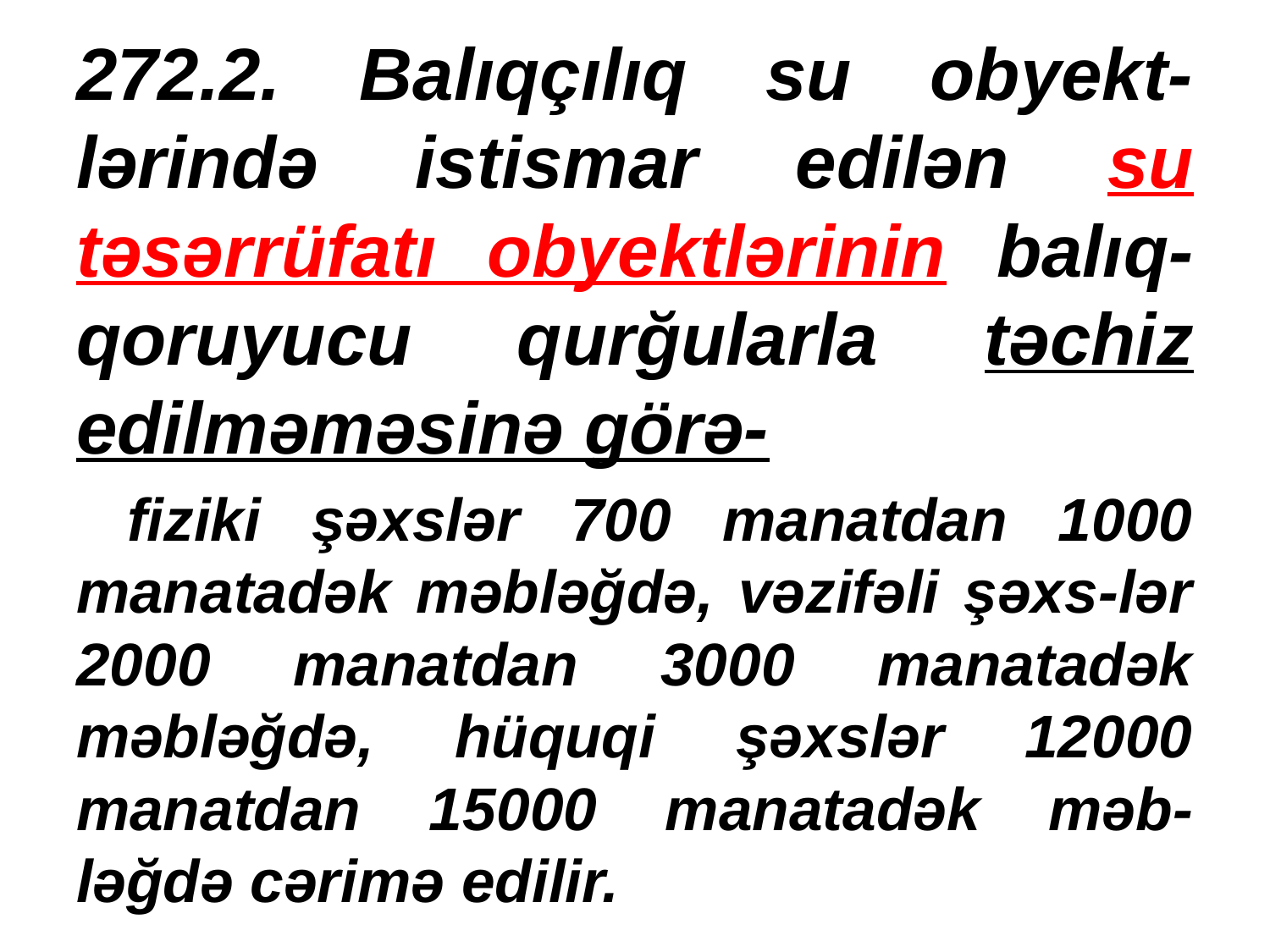

272.2. Balıqçılıq su obyekt-lərində istismar edilən su təsərrüfatı obyektlərinin balıq-qoruyucu qurğularla təchiz edilməməsinə görə-
 fiziki şəxslər 700 manatdan 1000 manatadək məbləğdə, vəzifəli şəxs-lər 2000 manatdan 3000 manatadək məbləğdə, hüquqi şəxslər 12000 manatdan 15000 manatadək məb-ləğdə cərimə edilir.